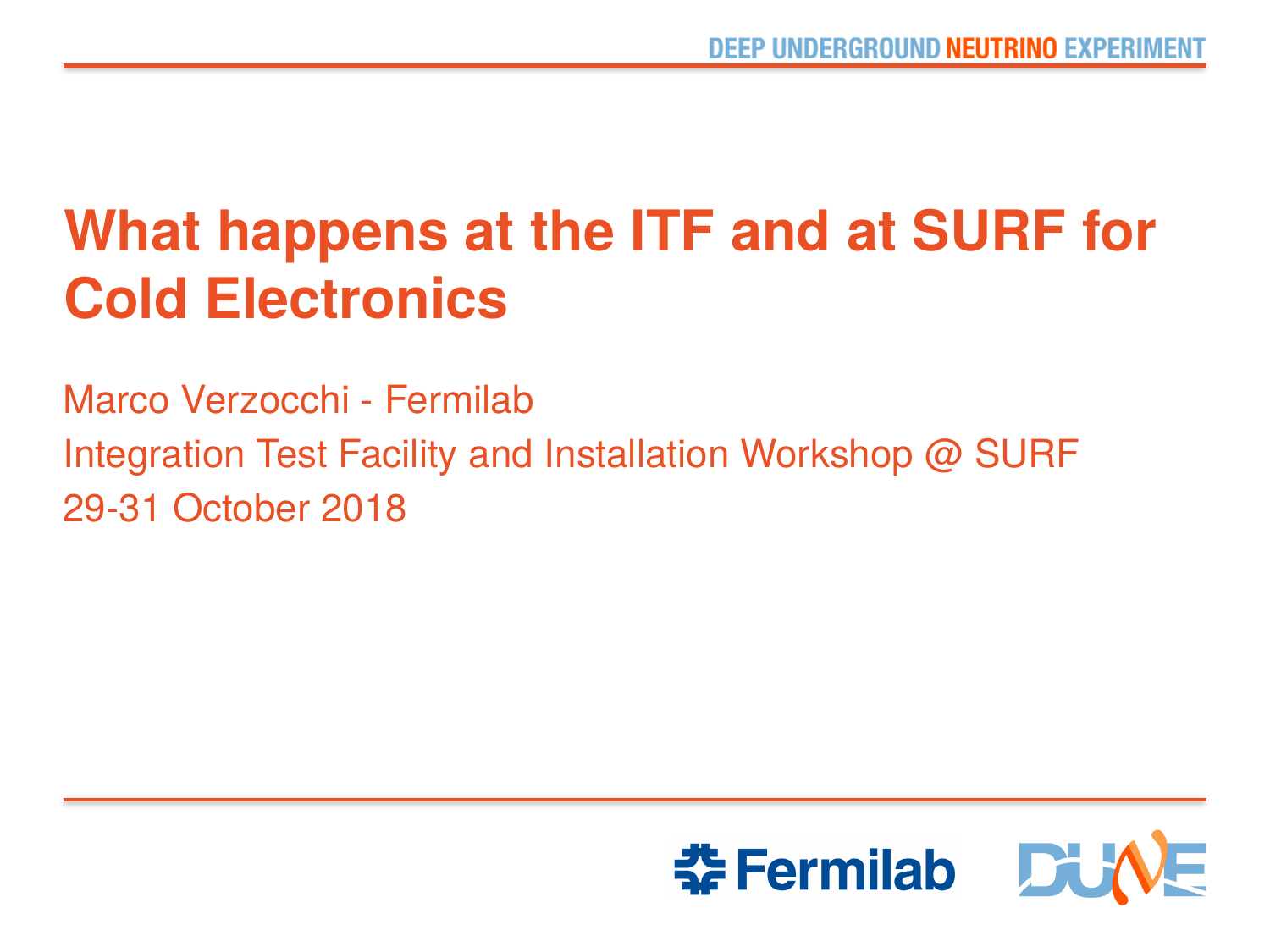

# What happens at the ITF and at SURF for Cold Electronics
Marco Verzocchi - Fermilab
Integration Test Facility and Installation Workshop @ SURF
29-31 October 2018